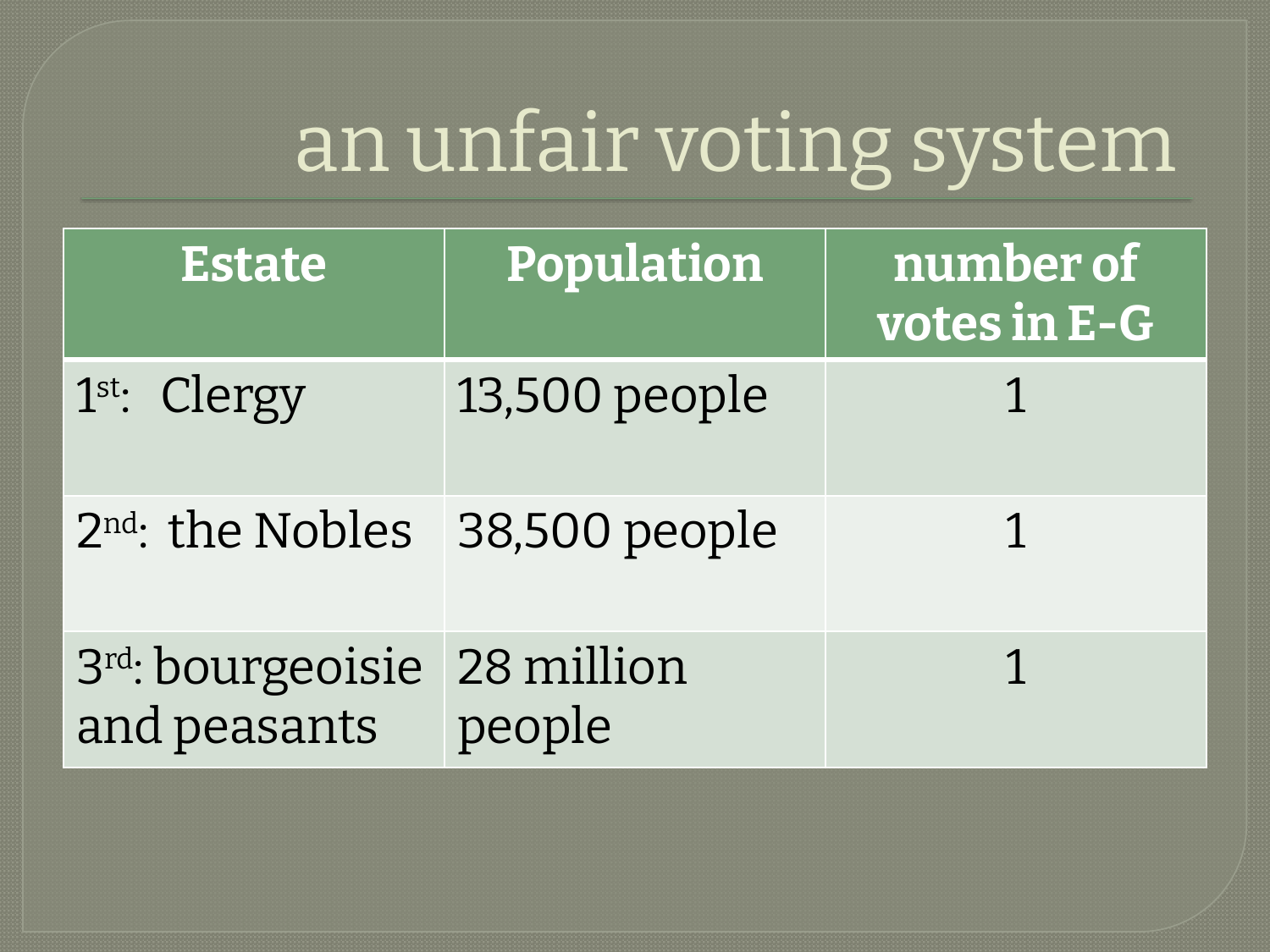

# an unfair voting system
| Estate | Population | number of votes in E-G |
| --- | --- | --- |
| 1st: Clergy | 13,500 people | 1 |
| 2nd: the Nobles | 38,500 people | 1 |
| 3rd: bourgeoisie and peasants | 28 million people | 1 |